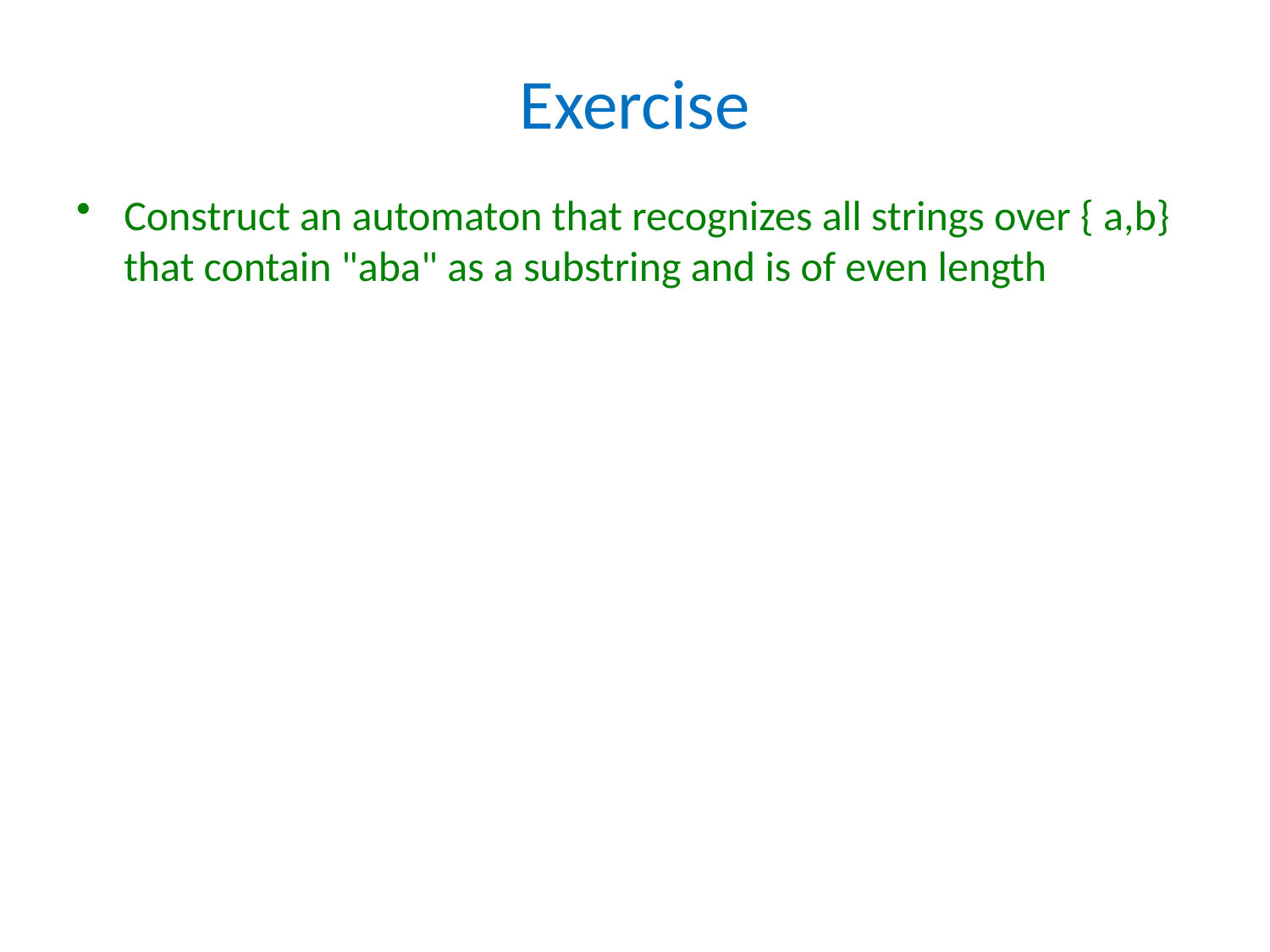

# Exercise
Construct an automaton that recognizes all strings over { a,b}  that contain "aba" as a substring and is of even length